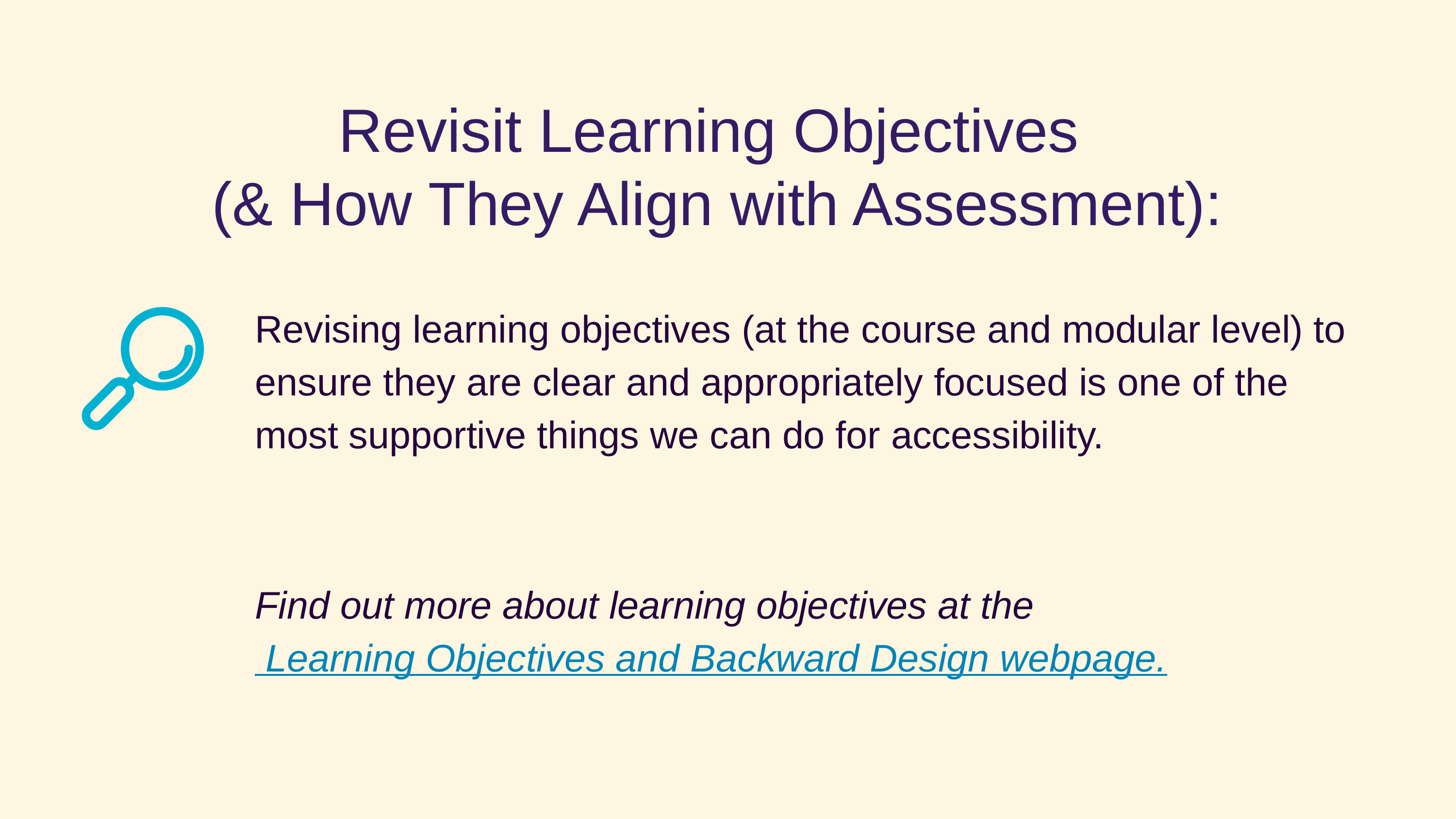

# Revisit Learning Objectives
(& How They Align with Assessment):
Revising learning objectives (at the course and modular level) to ensure they are clear and appropriately focused is one of the most supportive things we can do for accessibility.

Find out more about learning objectives at the Learning Objectives and Backward Design webpage.